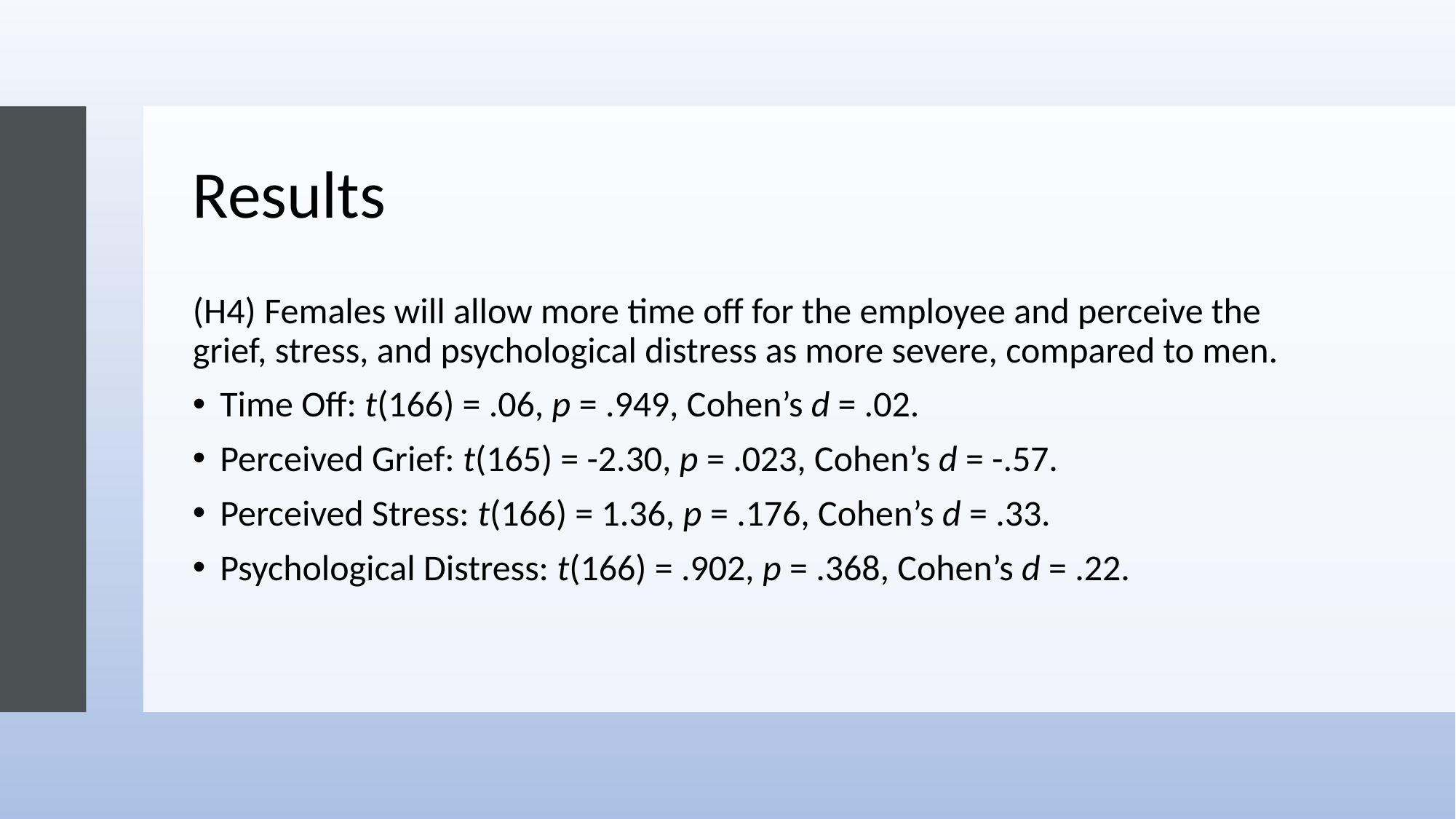

# Results
(H4) Females will allow more time off for the employee and perceive the grief, stress, and psychological distress as more severe, compared to men.
Time Off: t(166) = .06, p = .949, Cohen’s d = .02.
Perceived Grief: t(165) = -2.30, p = .023, Cohen’s d = -.57.
Perceived Stress: t(166) = 1.36, p = .176, Cohen’s d = .33.
Psychological Distress: t(166) = .902, p = .368, Cohen’s d = .22.